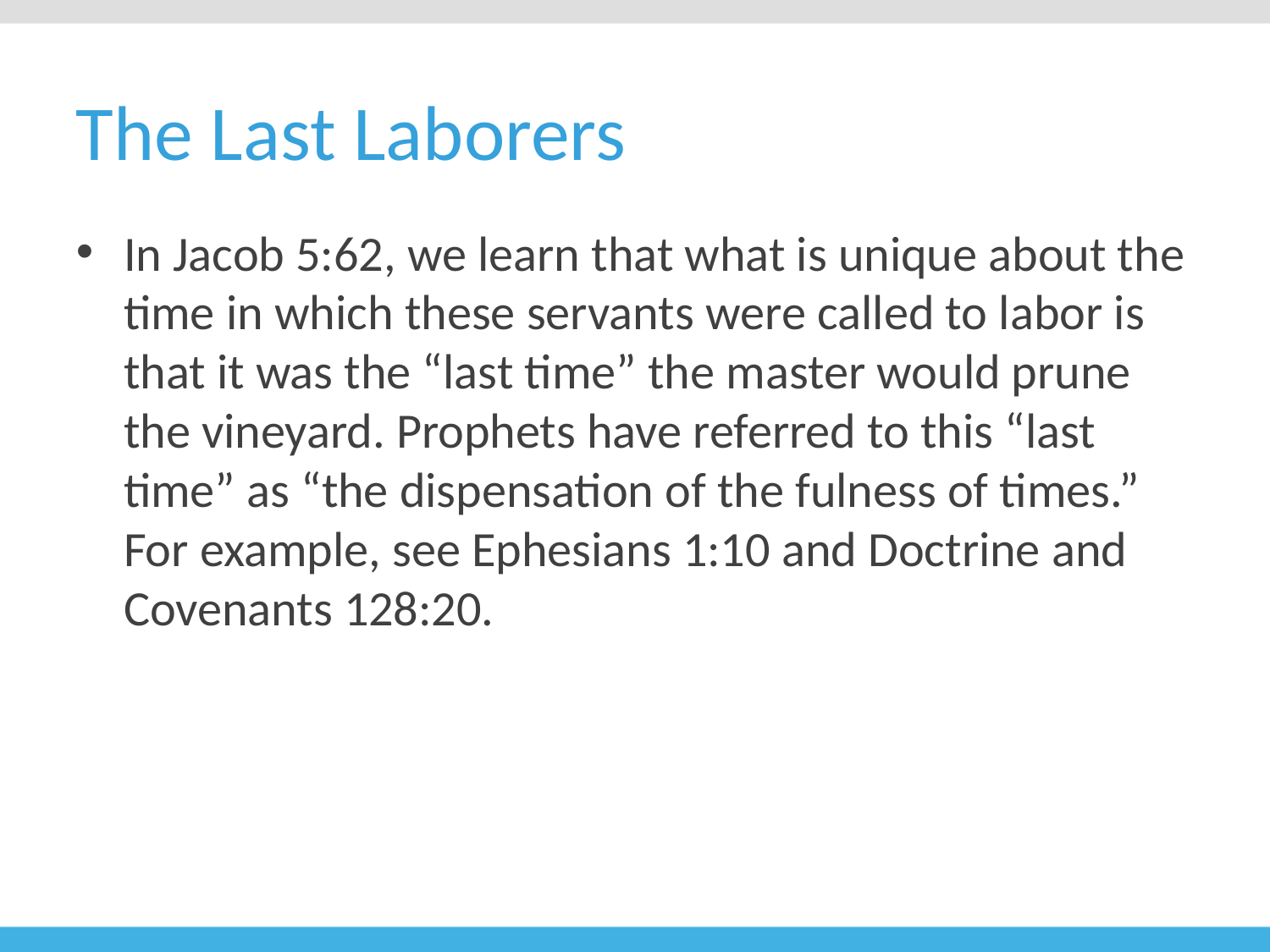

# The Last Laborers
In Jacob 5:62, we learn that what is unique about the time in which these servants were called to labor is that it was the “last time” the master would prune the vineyard. Prophets have referred to this “last time” as “the dispensation of the fulness of times.” For example, see Ephesians 1:10 and Doctrine and Covenants 128:20.